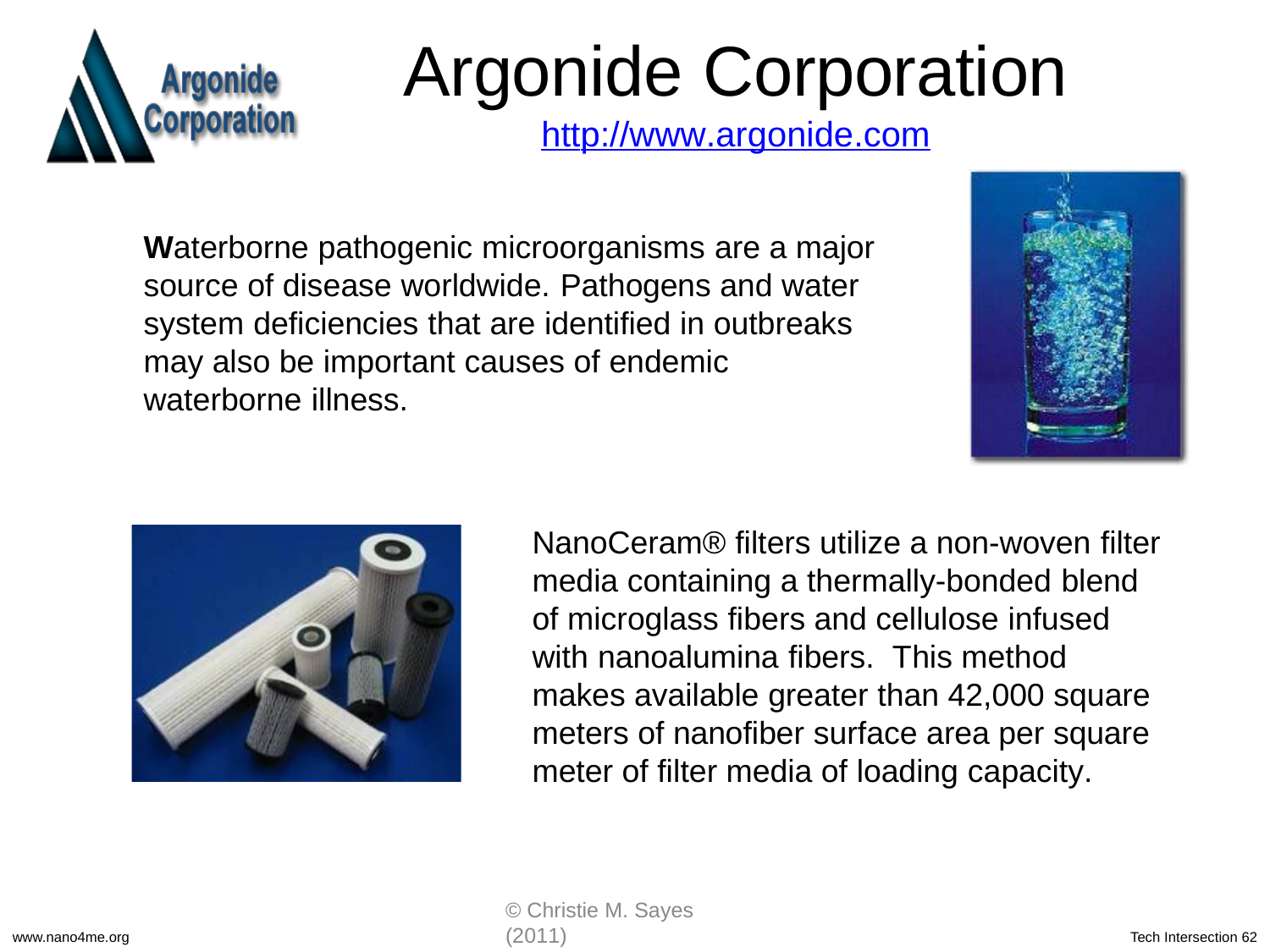

Argonide Corporation
http://www.argonide.com

Waterborne pathogenic microorganisms are a major source of disease worldwide. Pathogens and water system deficiencies that are identified in outbreaks may also be important causes of endemic waterborne illness.
NanoCeram® filters utilize a non-woven filter media containing a thermally-bonded blend of microglass fibers and cellulose infused with nanoalumina fibers.  This method makes available greater than 42,000 square meters of nanofiber surface area per square meter of filter media of loading capacity.

© Christie M. Sayes  (2011)